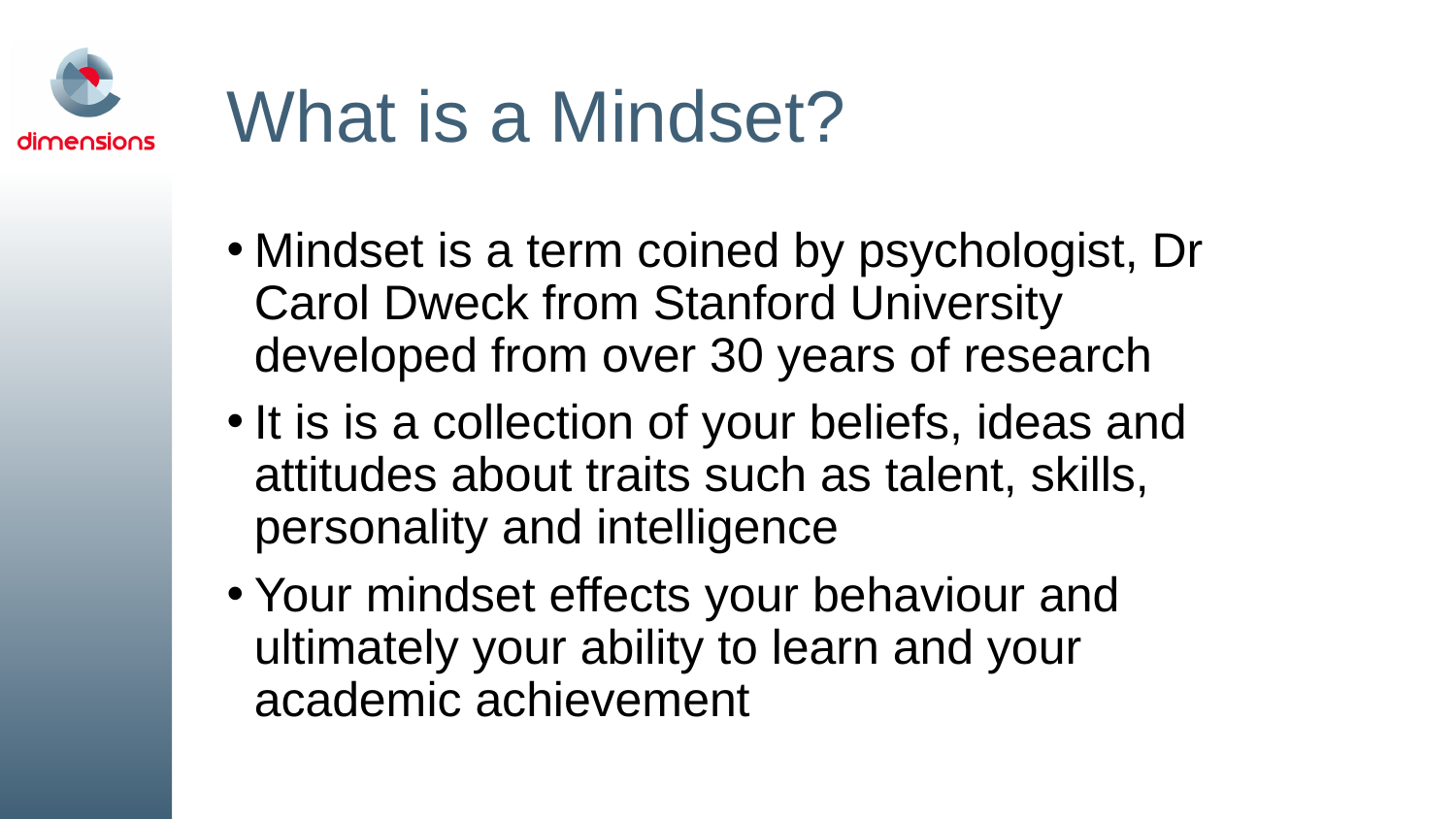

# What is a Mindset?
Mindset is a term coined by psychologist, Dr Carol Dweck from Stanford University developed from over 30 years of research
It is is a collection of your beliefs, ideas and attitudes about traits such as talent, skills, personality and intelligence
Your mindset effects your behaviour and ultimately your ability to learn and your academic achievement